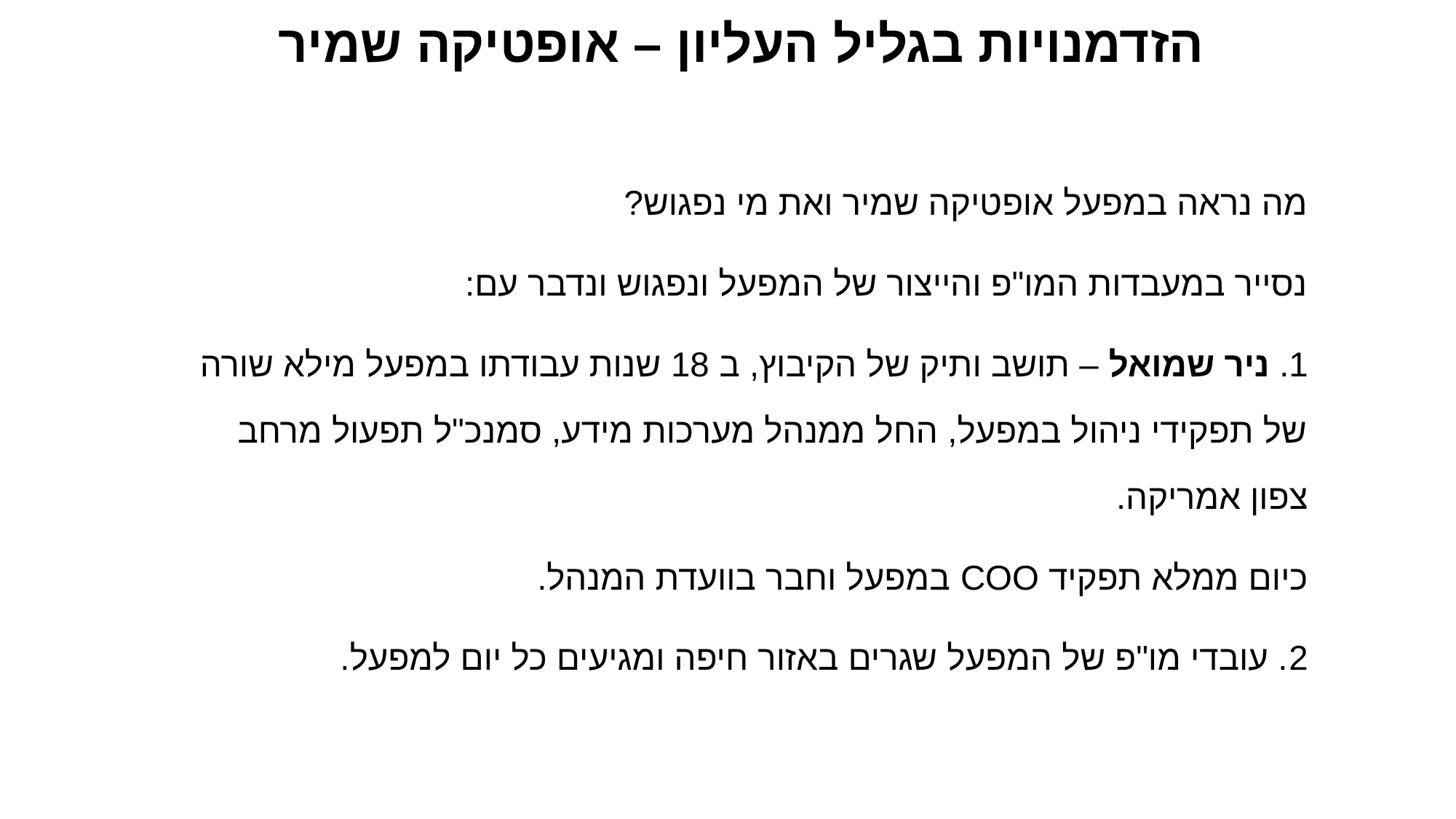

# הזדמנויות בגליל העליון – אופטיקה שמיר
מה נראה במפעל אופטיקה שמיר ואת מי נפגוש?
נסייר במעבדות המו"פ והייצור של המפעל ונפגוש ונדבר עם:
1. ניר שמואל – תושב ותיק של הקיבוץ, ב 18 שנות עבודתו במפעל מילא שורה של תפקידי ניהול במפעל, החל ממנהל מערכות מידע, סמנכ"ל תפעול מרחב צפון אמריקה.
כיום ממלא תפקיד COO במפעל וחבר בוועדת המנהל.
2. עובדי מו"פ של המפעל שגרים באזור חיפה ומגיעים כל יום למפעל.